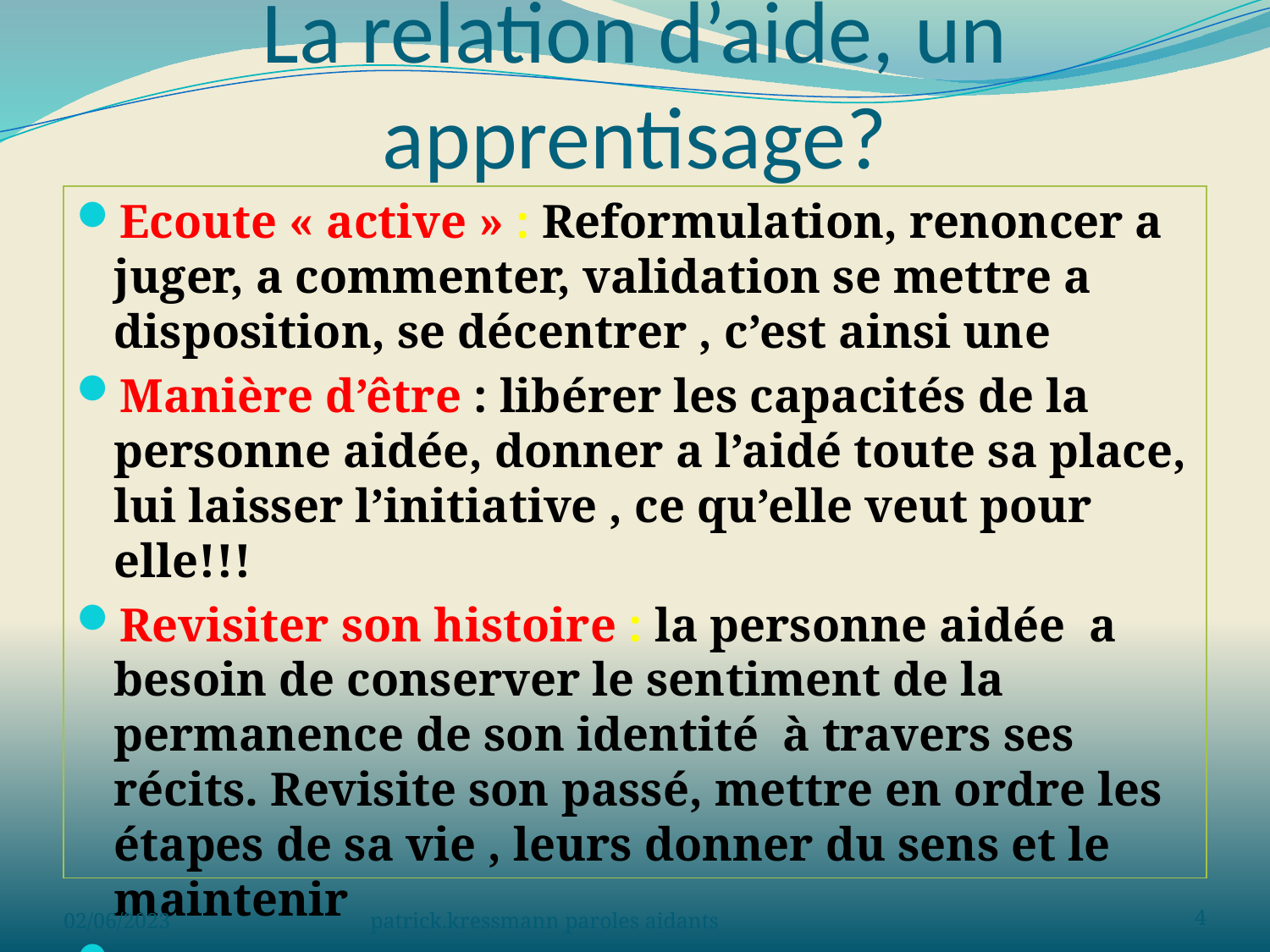

# La relation d’aide, un apprentisage?
Ecoute « active » : Reformulation, renoncer a juger, a commenter, validation se mettre a disposition, se décentrer , c’est ainsi une
Manière d’être : libérer les capacités de la personne aidée, donner a l’aidé toute sa place, lui laisser l’initiative , ce qu’elle veut pour elle!!!
Revisiter son histoire : la personne aidée  a besoin de conserver le sentiment de la permanence de son identité  à travers ses récits. Revisite son passé, mettre en ordre les étapes de sa vie , leurs donner du sens et le maintenir

02/06/2023
patrick.kressmann paroles aidants
4